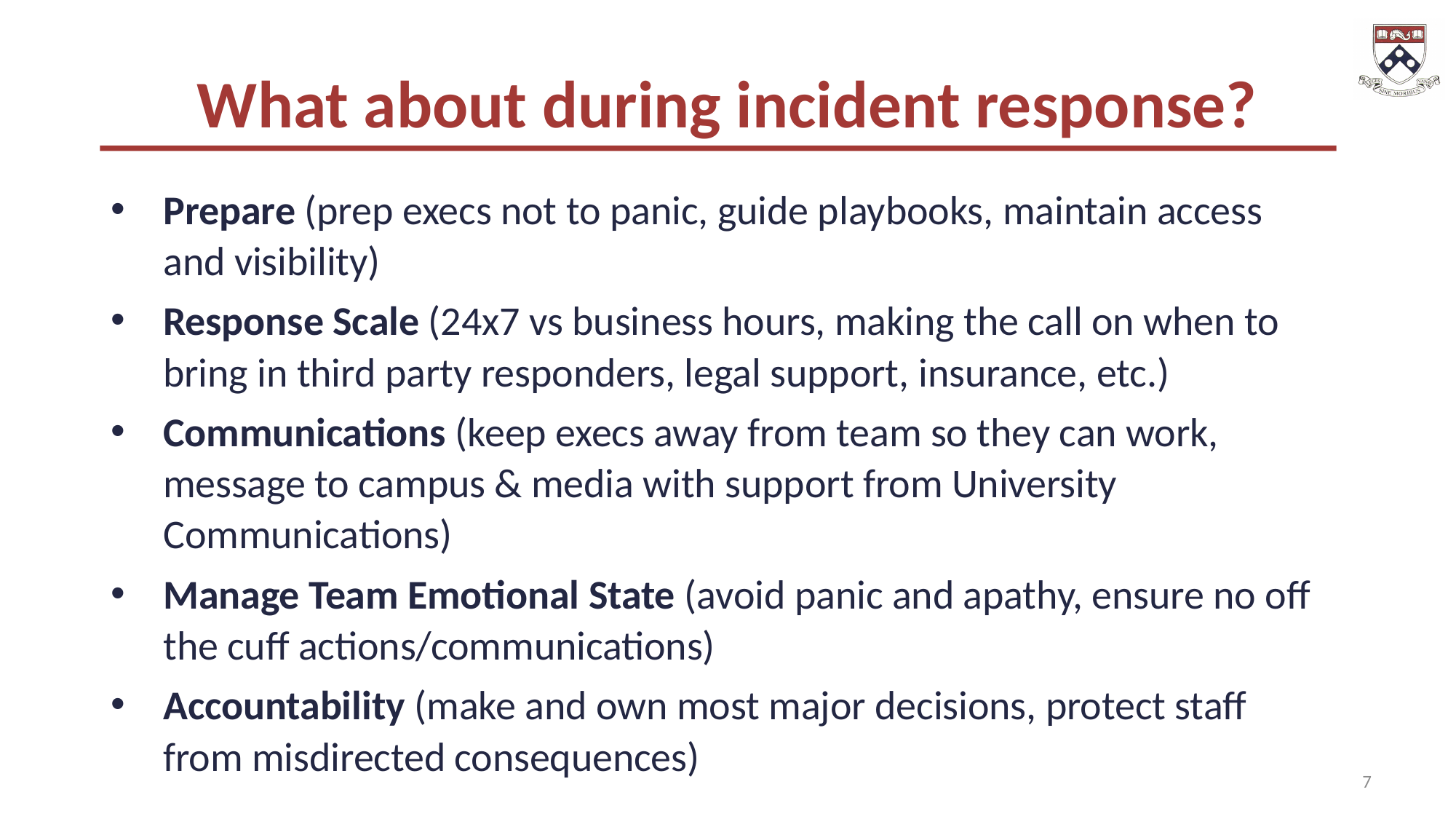

# What about during incident response?

Prepare (prep execs not to panic, guide playbooks, maintain access and visibility)
Response Scale (24x7 vs business hours, making the call on when to bring in third party responders, legal support, insurance, etc.)
Communications (keep execs away from team so they can work, message to campus & media with support from University Communications)
Manage Team Emotional State (avoid panic and apathy, ensure no off the cuff actions/communications)
Accountability (make and own most major decisions, protect staff from misdirected consequences)

7